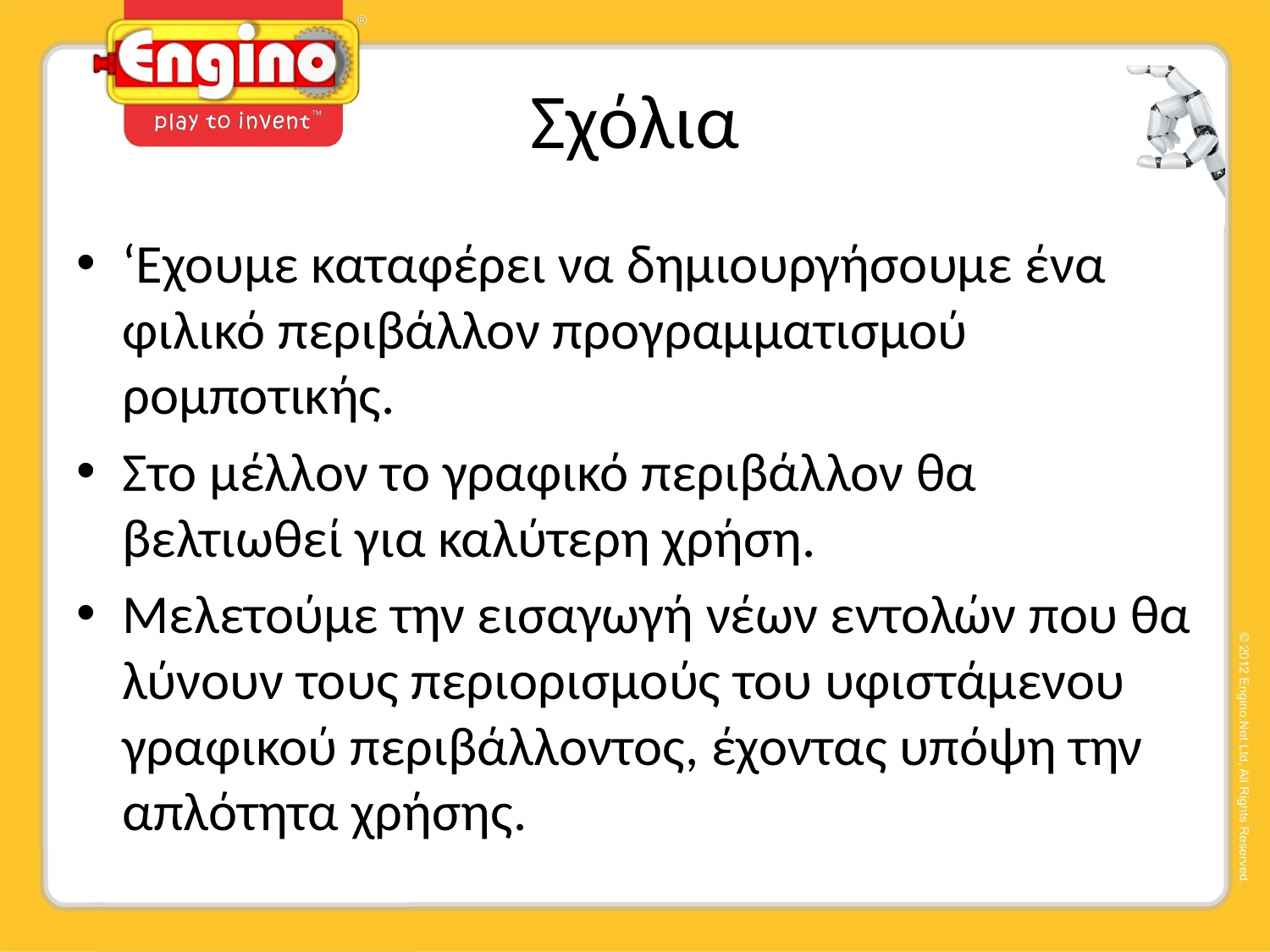

# Σχόλια
‘Εχουμε καταφέρει να δημιουργήσουμε ένα φιλικό περιβάλλον προγραμματισμού ρομποτικής.
Στο μέλλον το γραφικό περιβάλλον θα βελτιωθεί για καλύτερη χρήση.
Μελετούμε την εισαγωγή νέων εντολών που θα λύνουν τους περιορισμούς του υφιστάμενου γραφικού περιβάλλοντος, έχοντας υπόψη την απλότητα χρήσης.